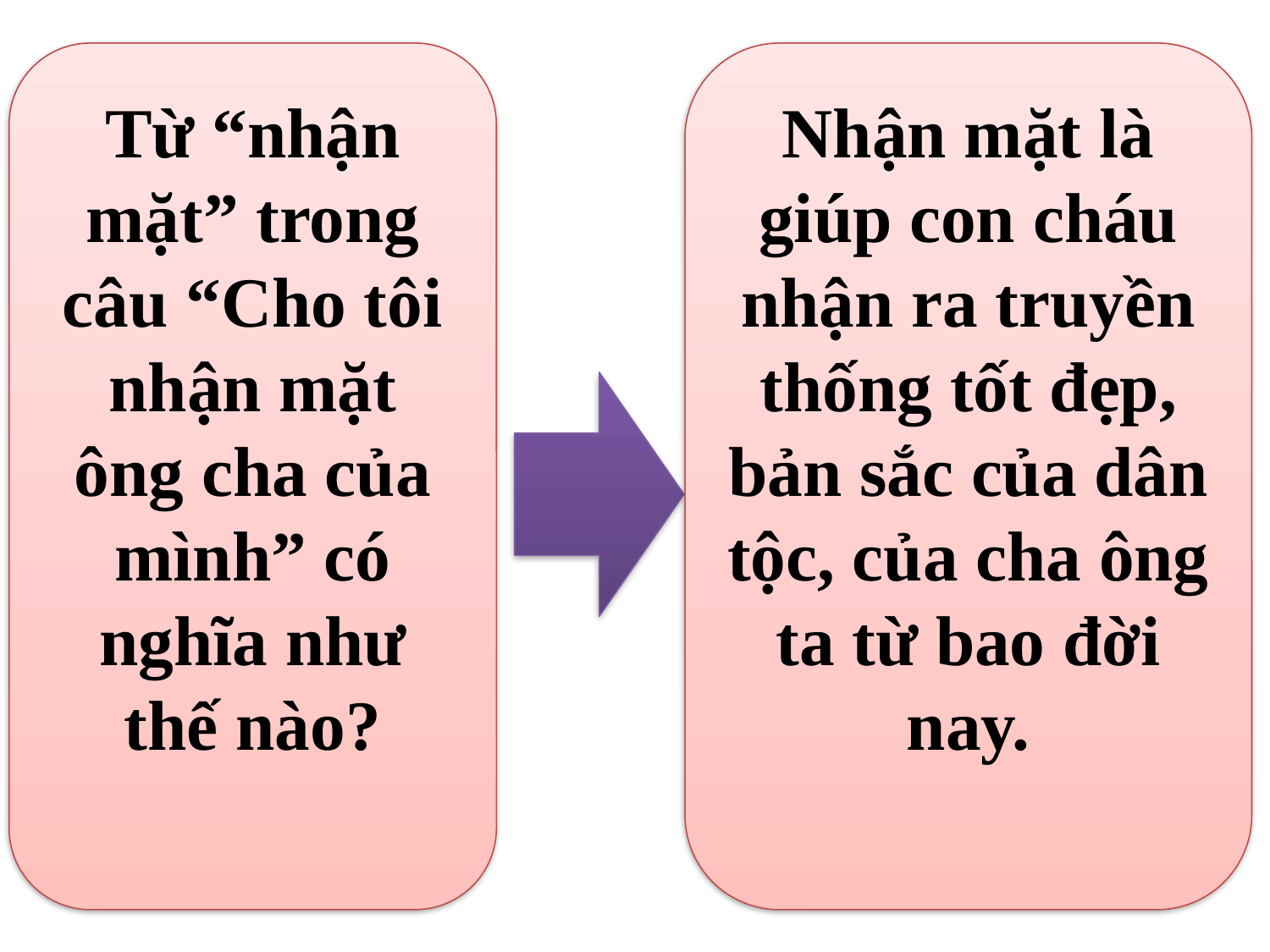

Từ “nhận mặt” trong câu “Cho tôi nhận mặt ông cha của mình” có nghĩa như thế nào?

Nhận mặt là giúp con cháu nhận ra truyền thống tốt đẹp, bản sắc của dân tộc, của cha ông ta từ bao đời nay.